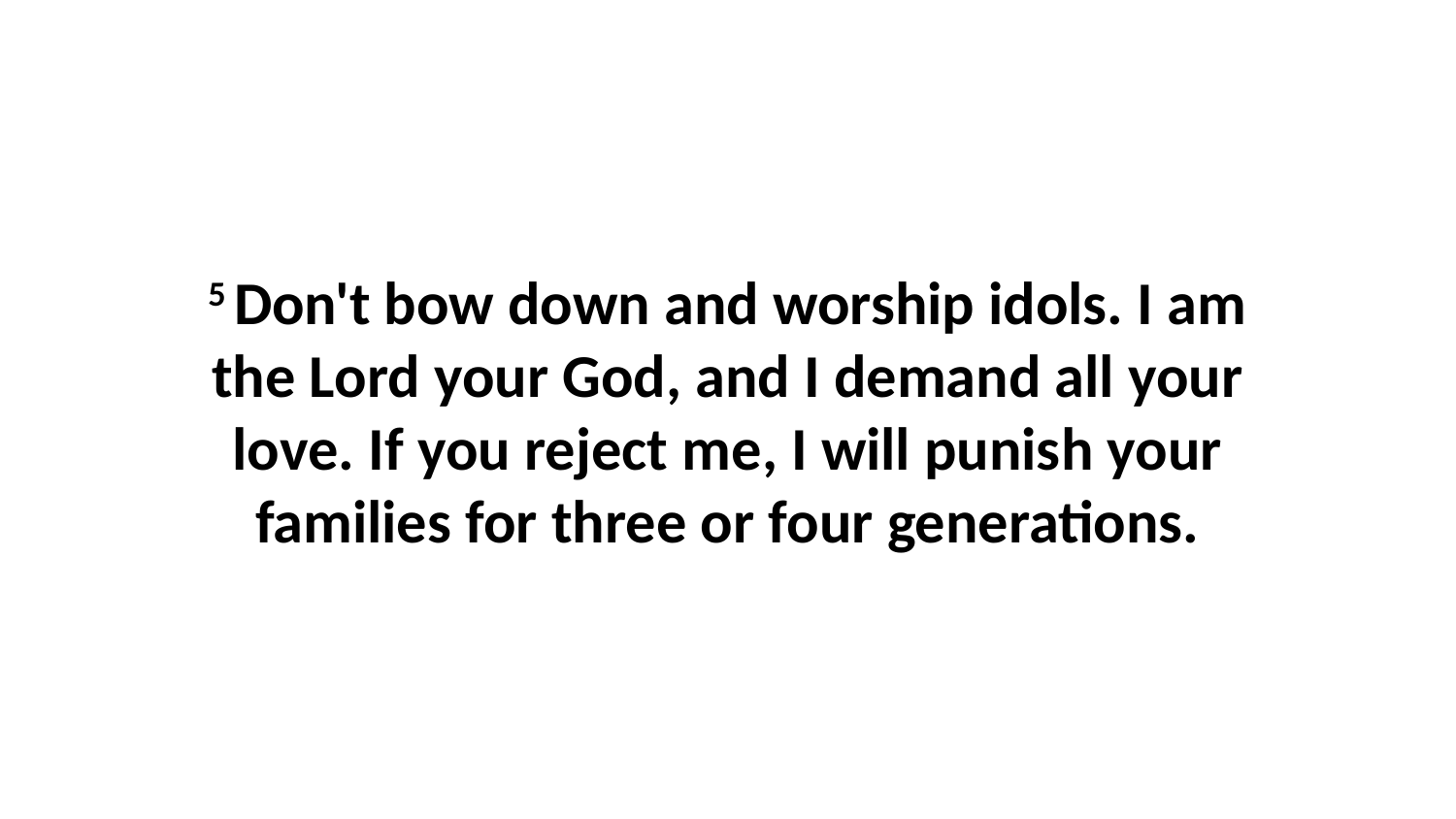

5 Don't bow down and worship idols. I am the Lord your God, and I demand all your love. If you reject me, I will punish your families for three or four generations.